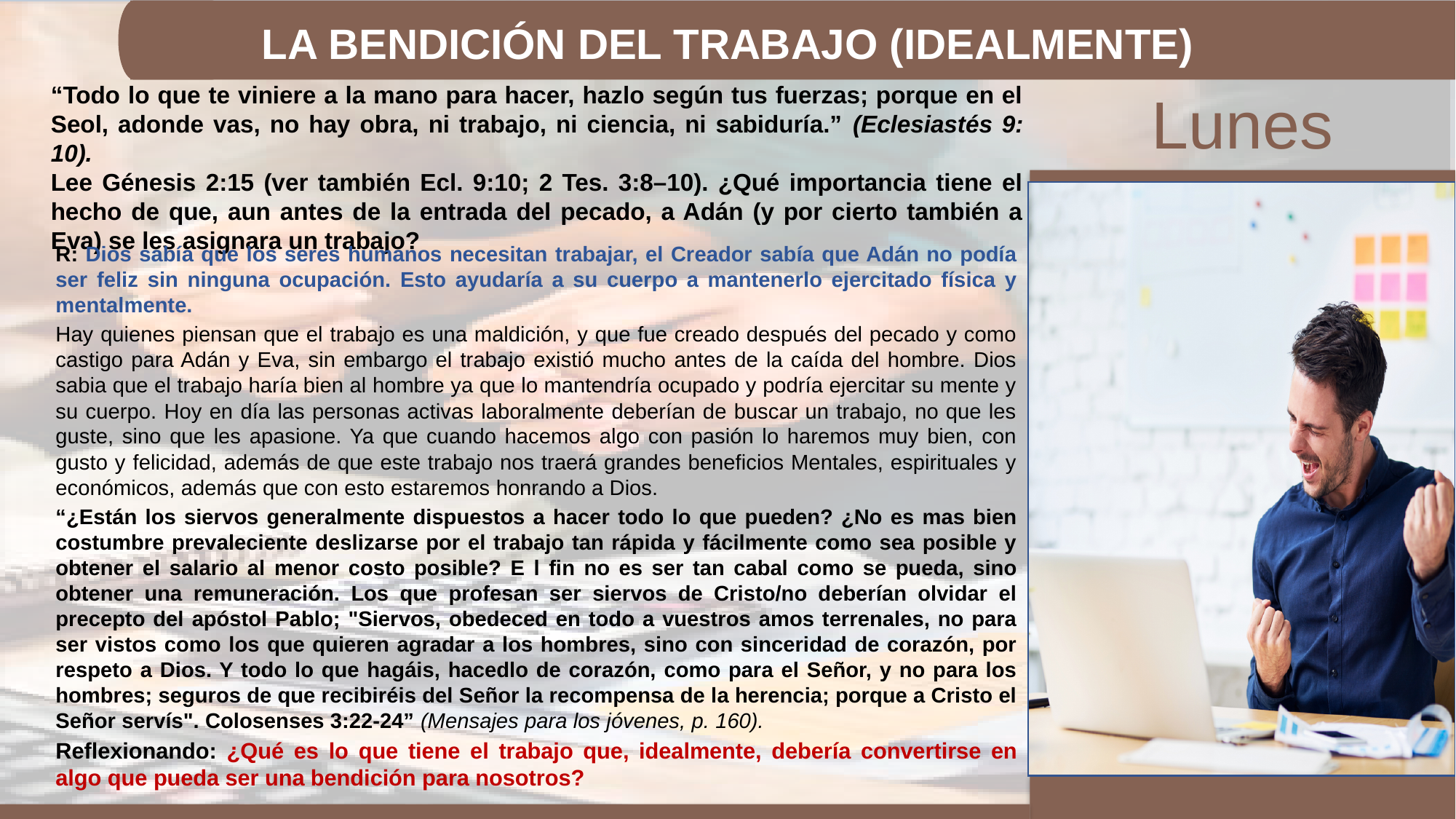

LA BENDICIÓN DEL TRABAJO (IDEALMENTE)
“Todo lo que te viniere a la mano para hacer, hazlo según tus fuerzas; porque en el Seol, adonde vas, no hay obra, ni trabajo, ni ciencia, ni sabiduría.” (Eclesiastés 9: 10).
Lee Génesis 2:15 (ver también Ecl. 9:10; 2 Tes. 3:8–10). ¿Qué importancia tiene el hecho de que, aun antes de la entrada del pecado, a Adán (y por cierto también a Eva) se les asignara un trabajo?

R: Dios sabía que los seres humanos necesitan trabajar, el Creador sabía que Adán no podía ser feliz sin ninguna ocupación. Esto ayudaría a su cuerpo a mantenerlo ejercitado física y mentalmente.
Hay quienes piensan que el trabajo es una maldición, y que fue creado después del pecado y como castigo para Adán y Eva, sin embargo el trabajo existió mucho antes de la caída del hombre. Dios sabia que el trabajo haría bien al hombre ya que lo mantendría ocupado y podría ejercitar su mente y su cuerpo. Hoy en día las personas activas laboralmente deberían de buscar un trabajo, no que les guste, sino que les apasione. Ya que cuando hacemos algo con pasión lo haremos muy bien, con gusto y felicidad, además de que este trabajo nos traerá grandes beneficios Mentales, espirituales y económicos, además que con esto estaremos honrando a Dios.
“¿Están los siervos generalmente dispuestos a hacer todo lo que pueden? ¿No es mas bien costumbre prevaleciente deslizarse por el trabajo tan rápida y fácilmente como sea posible y obtener el salario al menor costo posible? E l fin no es ser tan cabal como se pueda, sino obtener una remuneración. Los que profesan ser siervos de Cristo/no deberían olvidar el precepto del apóstol Pablo; "Siervos, obedeced en todo a vuestros amos terrenales, no para ser vistos como los que quieren agradar a los hombres, sino con sinceridad de corazón, por respeto a Dios. Y todo lo que hagáis, hacedlo de corazón, como para el Señor, y no para los hombres; seguros de que recibiréis del Señor la recompensa de la herencia; porque a Cristo el Señor servís". Colosenses 3:22-24” (Mensajes para los jóvenes, p. 160).
Reflexionando: ¿Qué es lo que tiene el trabajo que, idealmente, debería convertirse en algo que pueda ser una bendición para nosotros?